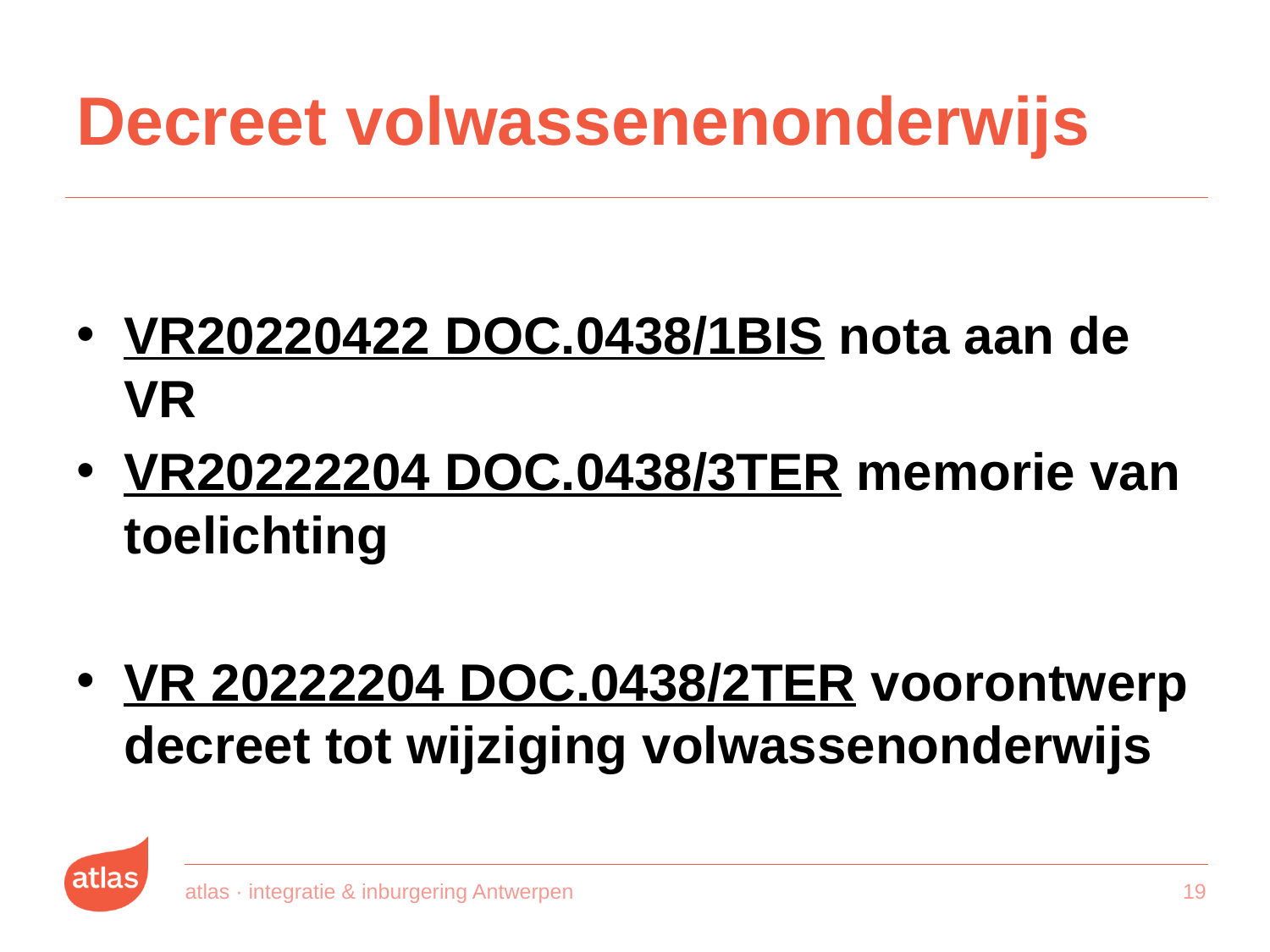

# Decreet volwassenenonderwijs

VR20220422 DOC.0438/1BIS nota aan de VR
VR20222204 DOC.0438/3TER memorie van toelichting

VR 20222204 DOC.0438/2TER voorontwerp decreet tot wijziging volwassenonderwijs

atlas · integratie & inburgering Antwerpen
19